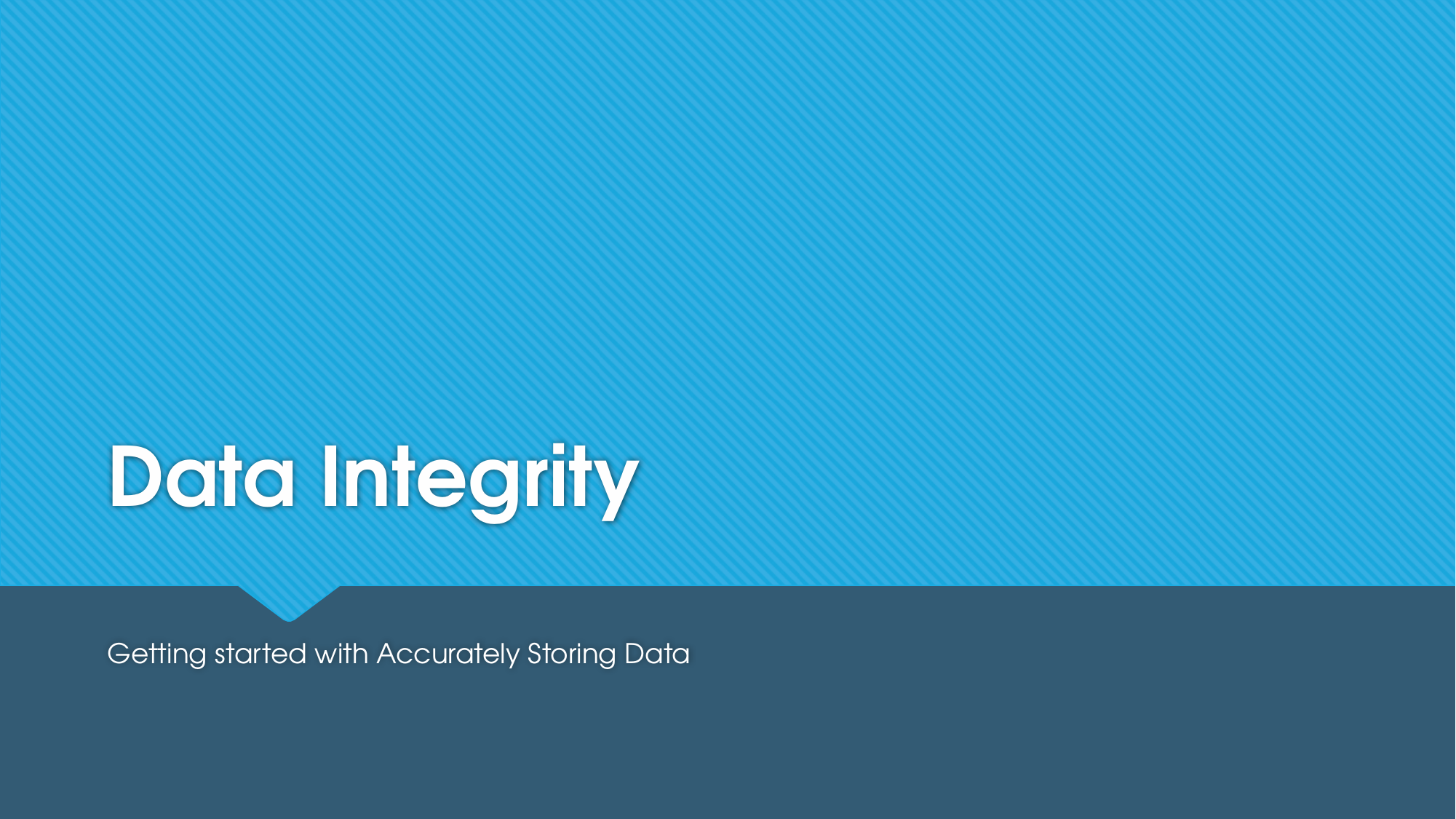

# Data Integrity
Getting started with Accurately Storing Data